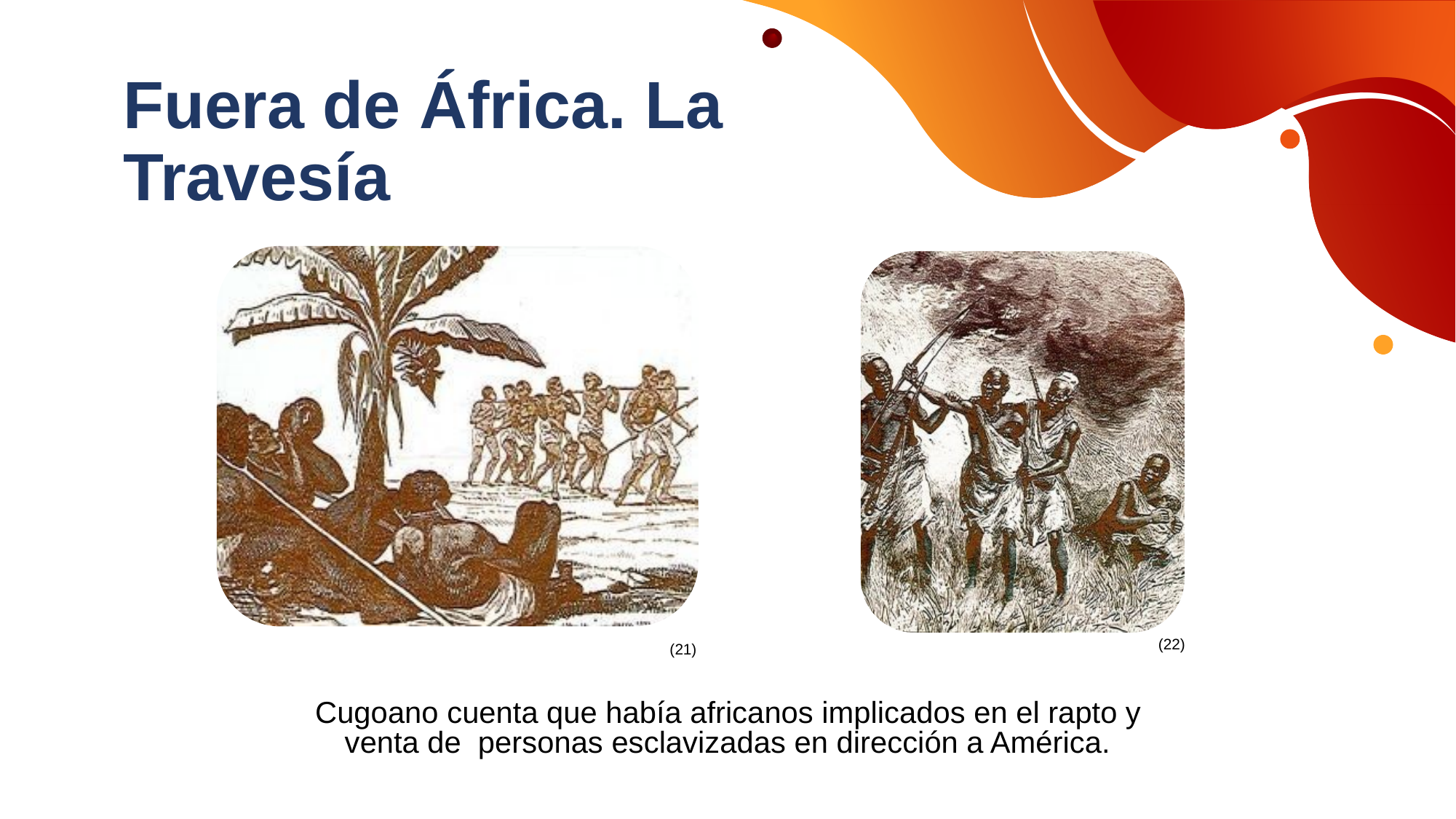

Fuera de África. La Travesía

(21)

(22)
Cugoano cuenta que había africanos implicados en el rapto y venta de  personas esclavizadas en dirección a América.